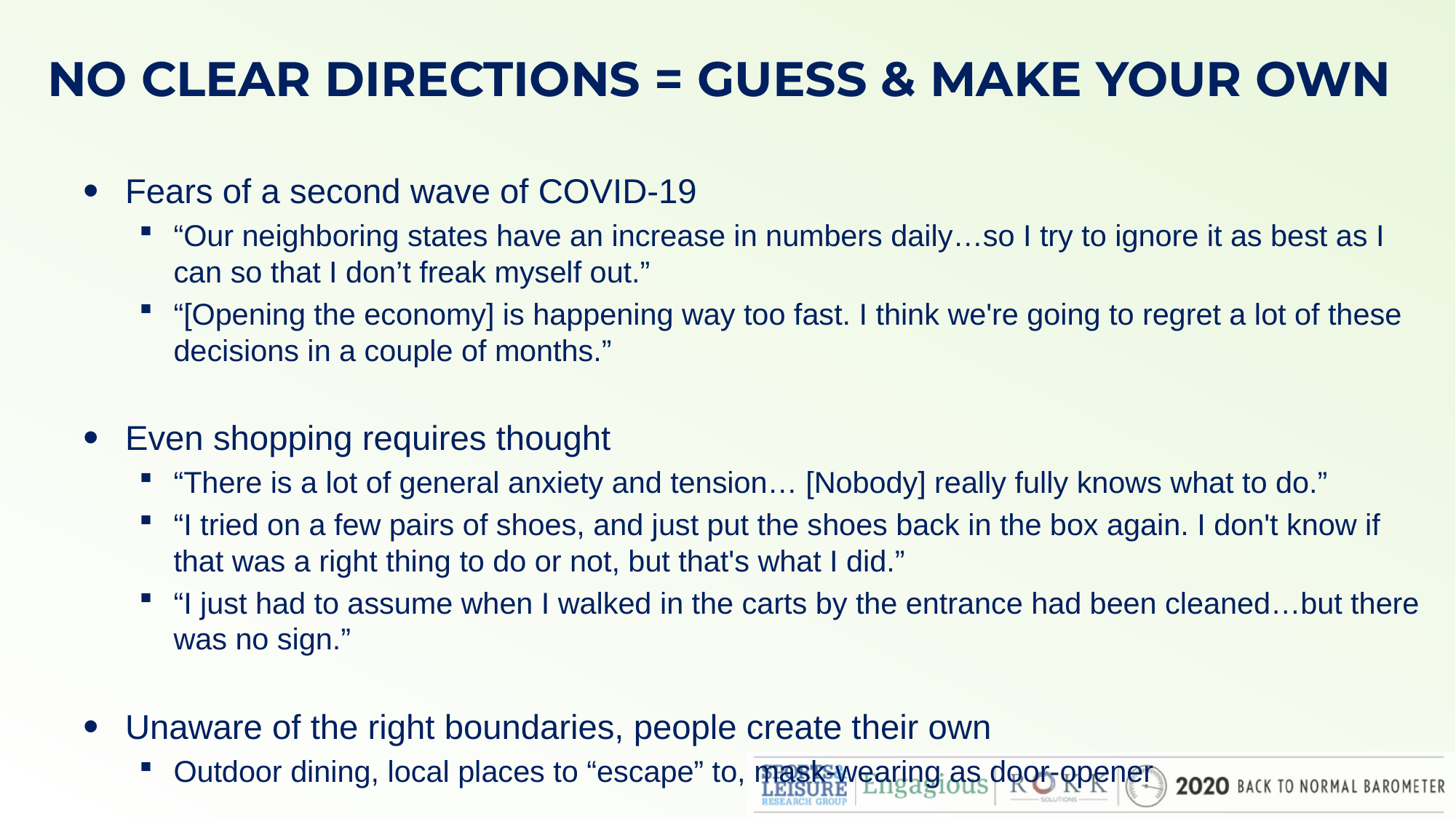

# No Clear directions = guess & Make your Own
Fears of a second wave of COVID-19
“Our neighboring states have an increase in numbers daily…so I try to ignore it as best as I can so that I don’t freak myself out.”
“[Opening the economy] is happening way too fast. I think we're going to regret a lot of these decisions in a couple of months.”

Even shopping requires thought
“There is a lot of general anxiety and tension… [Nobody] really fully knows what to do.”
“I tried on a few pairs of shoes, and just put the shoes back in the box again. I don't know if that was a right thing to do or not, but that's what I did.”
“I just had to assume when I walked in the carts by the entrance had been cleaned…but there was no sign.”

Unaware of the right boundaries, people create their own
Outdoor dining, local places to “escape” to, mask-wearing as door-opener